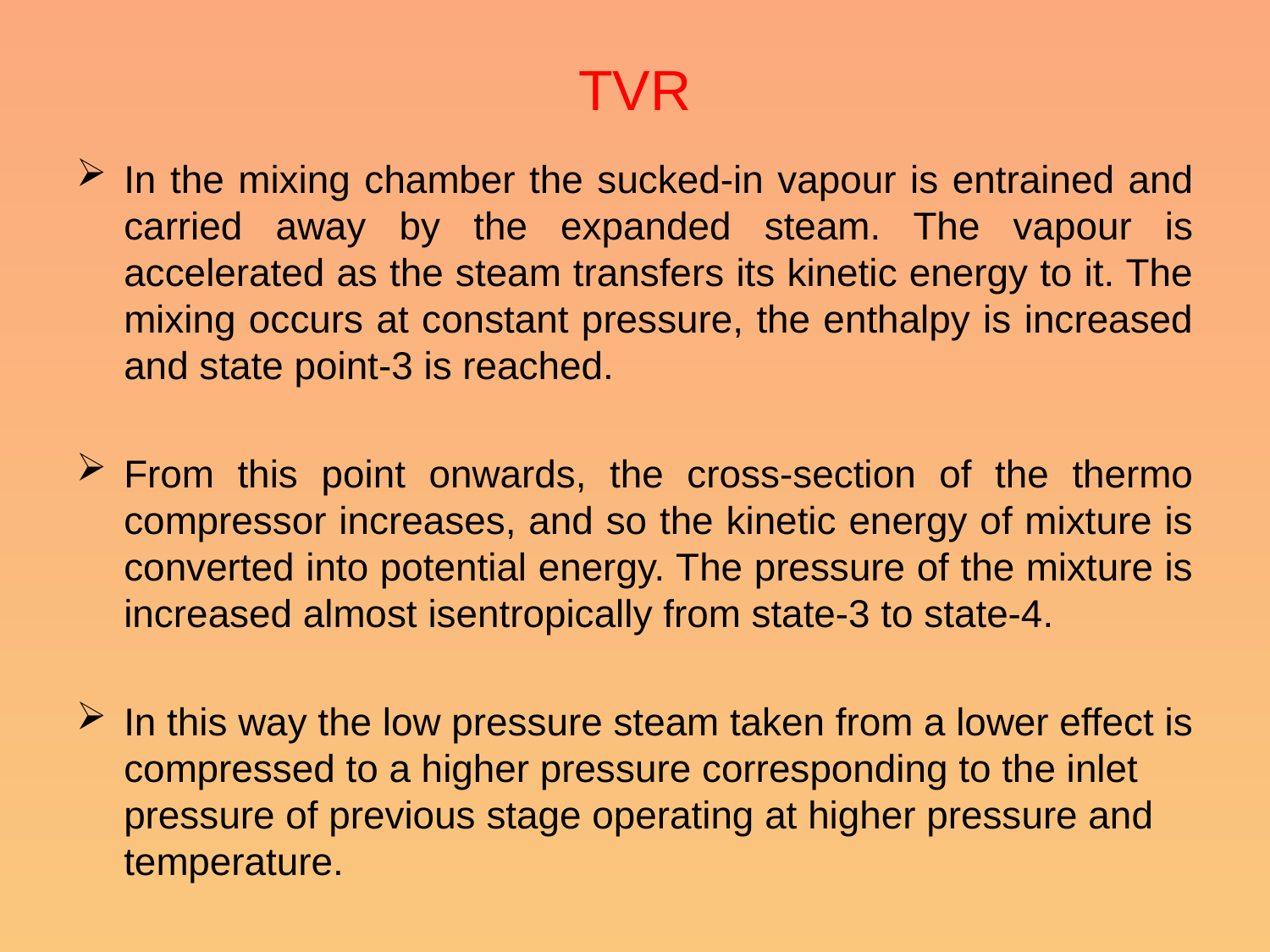

# TVR
In the mixing chamber the sucked-in vapour is entrained and carried away by the expanded steam. The vapour is accelerated as the steam transfers its kinetic energy to it. The mixing occurs at constant pressure, the enthalpy is increased and state point-3 is reached.

From this point onwards, the cross-section of the thermo compressor increases, and so the kinetic energy of mixture is converted into potential energy. The pressure of the mixture is increased almost isentropically from state-3 to state-4.

In this way the low pressure steam taken from a lower effect is compressed to a higher pressure corresponding to the inlet pressure of previous stage operating at higher pressure and temperature.